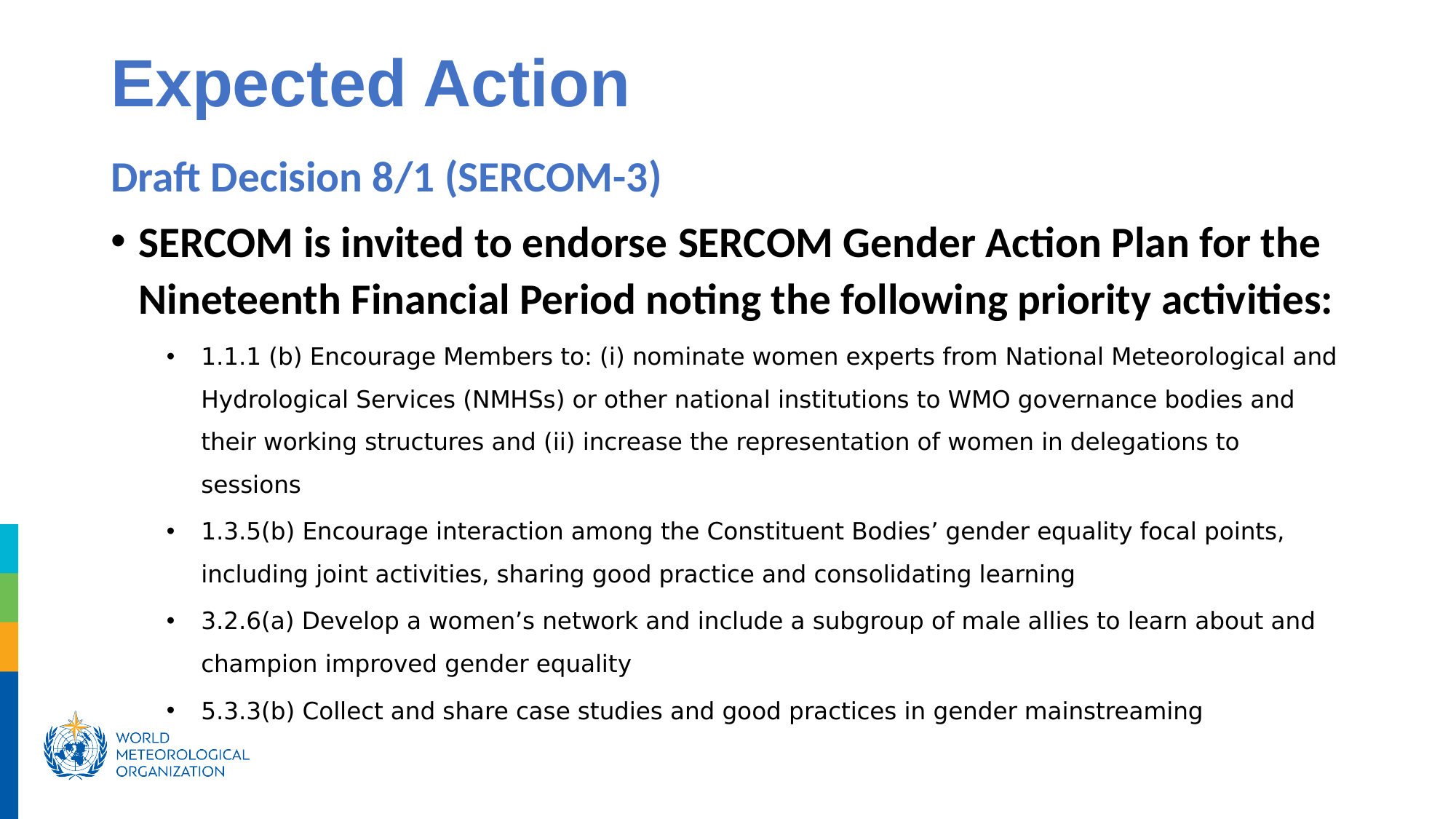

Expected Action
Draft Decision 8/1 (SERCOM-3)
SERCOM is invited to endorse SERCOM Gender Action Plan for the Nineteenth Financial Period noting the following priority activities:
1.1.1 (b) Encourage Members to: (i) nominate women experts from National Meteorological and Hydrological Services (NMHSs) or other national institutions to WMO governance bodies and their working structures and (ii) increase the representation of women in delegations to sessions
1.3.5(b) Encourage interaction among the Constituent Bodies’ gender equality focal points, including joint activities, sharing good practice and consolidating learning
3.2.6(a) Develop a women’s network and include a subgroup of male allies to learn about and champion improved gender equality
5.3.3(b) Collect and share case studies and good practices in gender mainstreaming